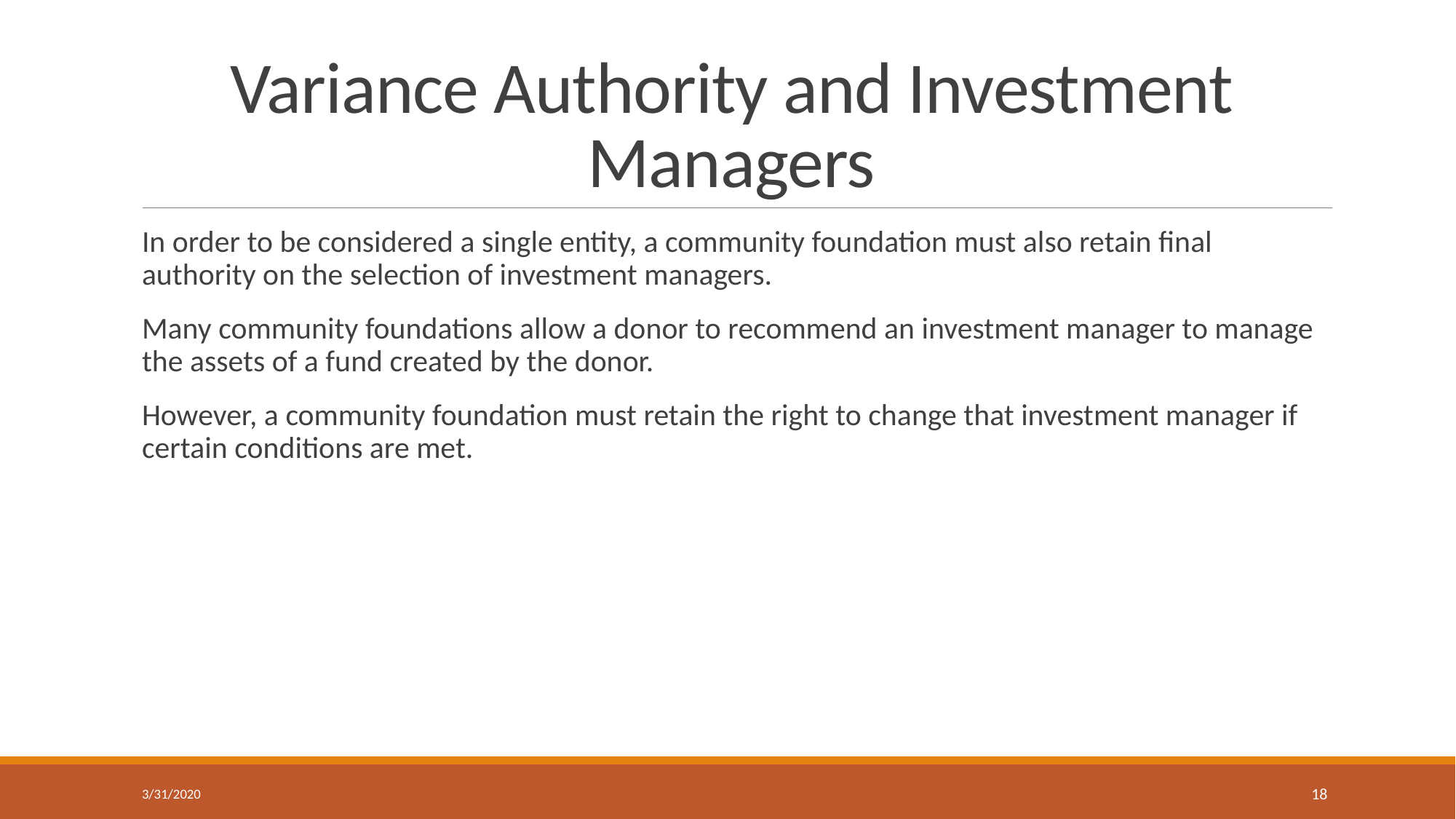

# Variance Authority and Investment Managers
In order to be considered a single entity, a community foundation must also retain final authority on the selection of investment managers.
Many community foundations allow a donor to recommend an investment manager to manage the assets of a fund created by the donor.
However, a community foundation must retain the right to change that investment manager if certain conditions are met.
3/31/2020
18